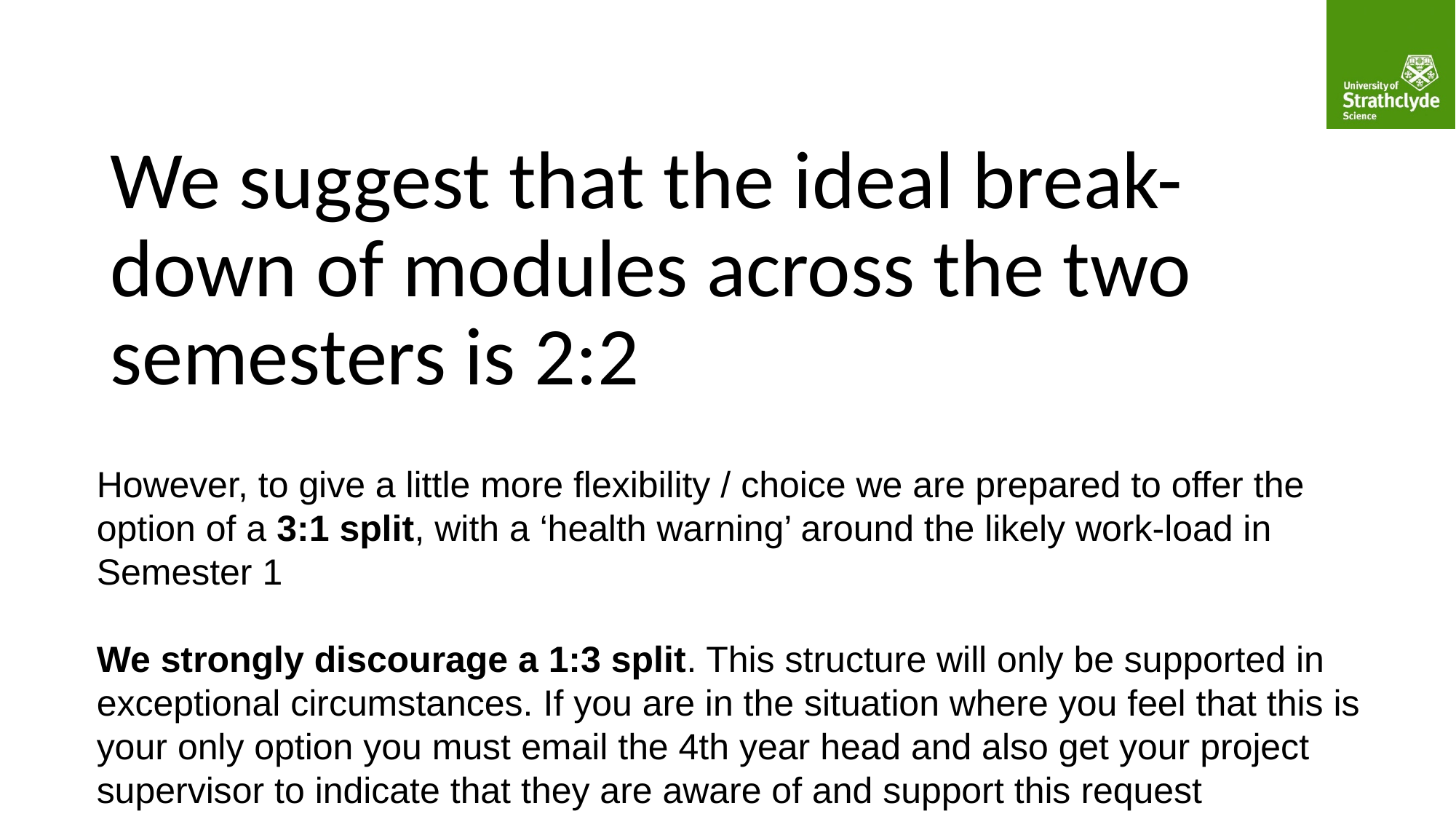

# We suggest that the ideal break-down of modules across the two semesters is 2:2
However, to give a little more flexibility / choice we are prepared to offer the option of a 3:1 split, with a ‘health warning’ around the likely work-load in Semester 1

We strongly discourage a 1:3 split. This structure will only be supported in exceptional circumstances. If you are in the situation where you feel that this is your only option you must email the 4th year head and also get your project supervisor to indicate that they are aware of and support this request